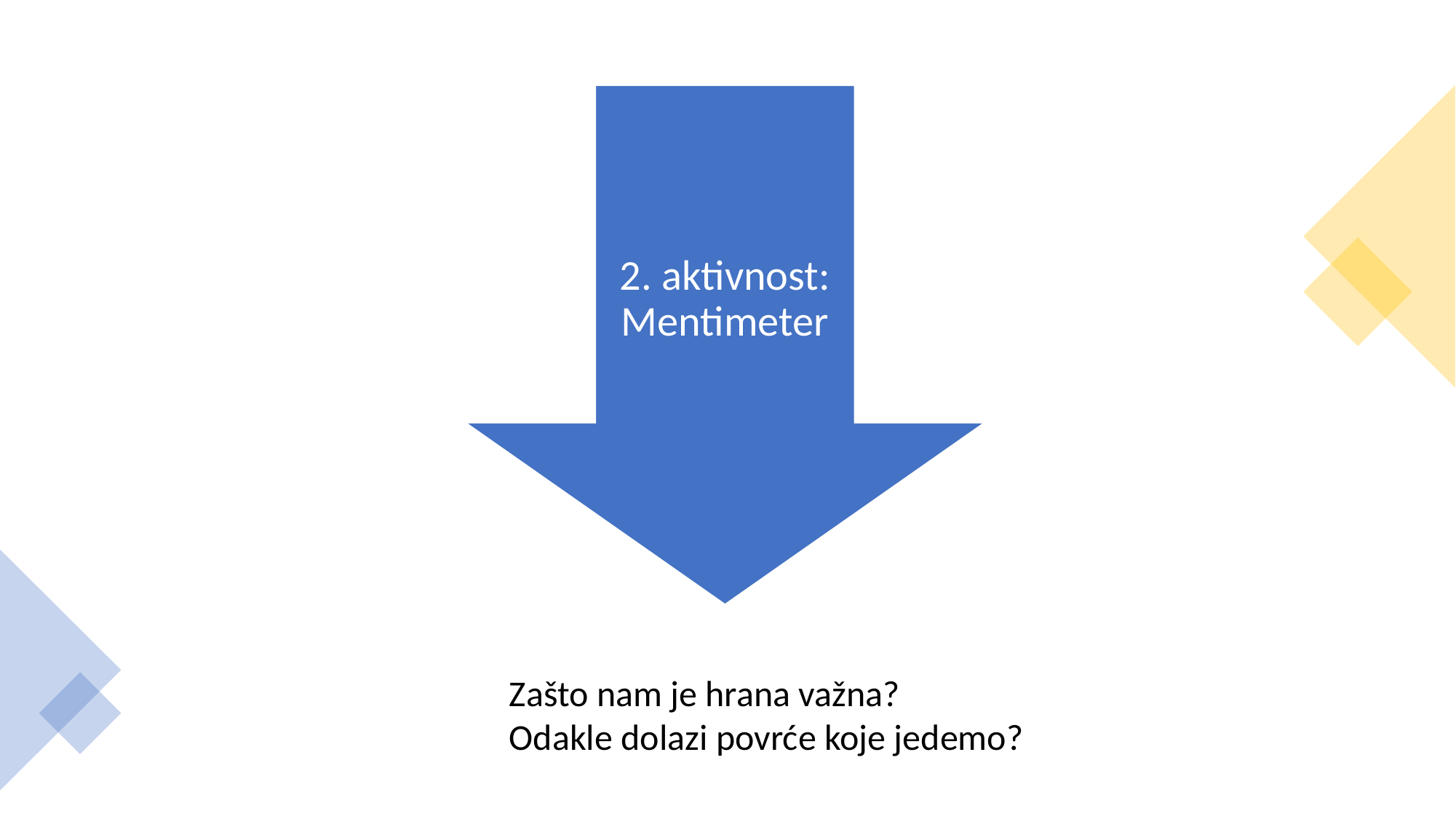

2. aktivnost: Mentimeter

Zašto nam je hrana važna?
Odakle dolazi povrće koje jedemo?